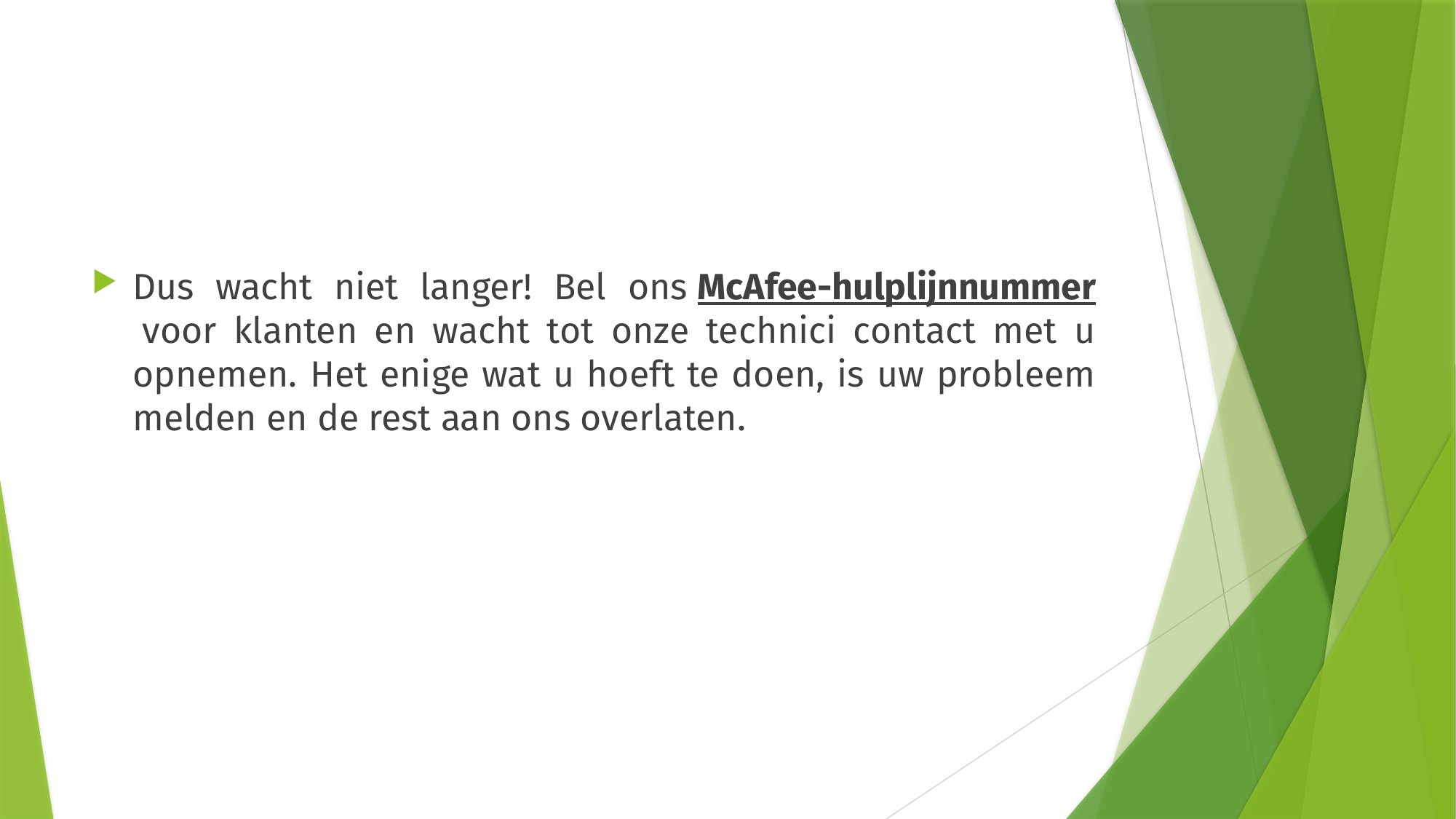

Dus wacht niet langer! Bel ons McAfee-hulplijnnummer voor klanten en wacht tot onze technici contact met u opnemen. Het enige wat u hoeft te doen, is uw probleem melden en de rest aan ons overlaten.